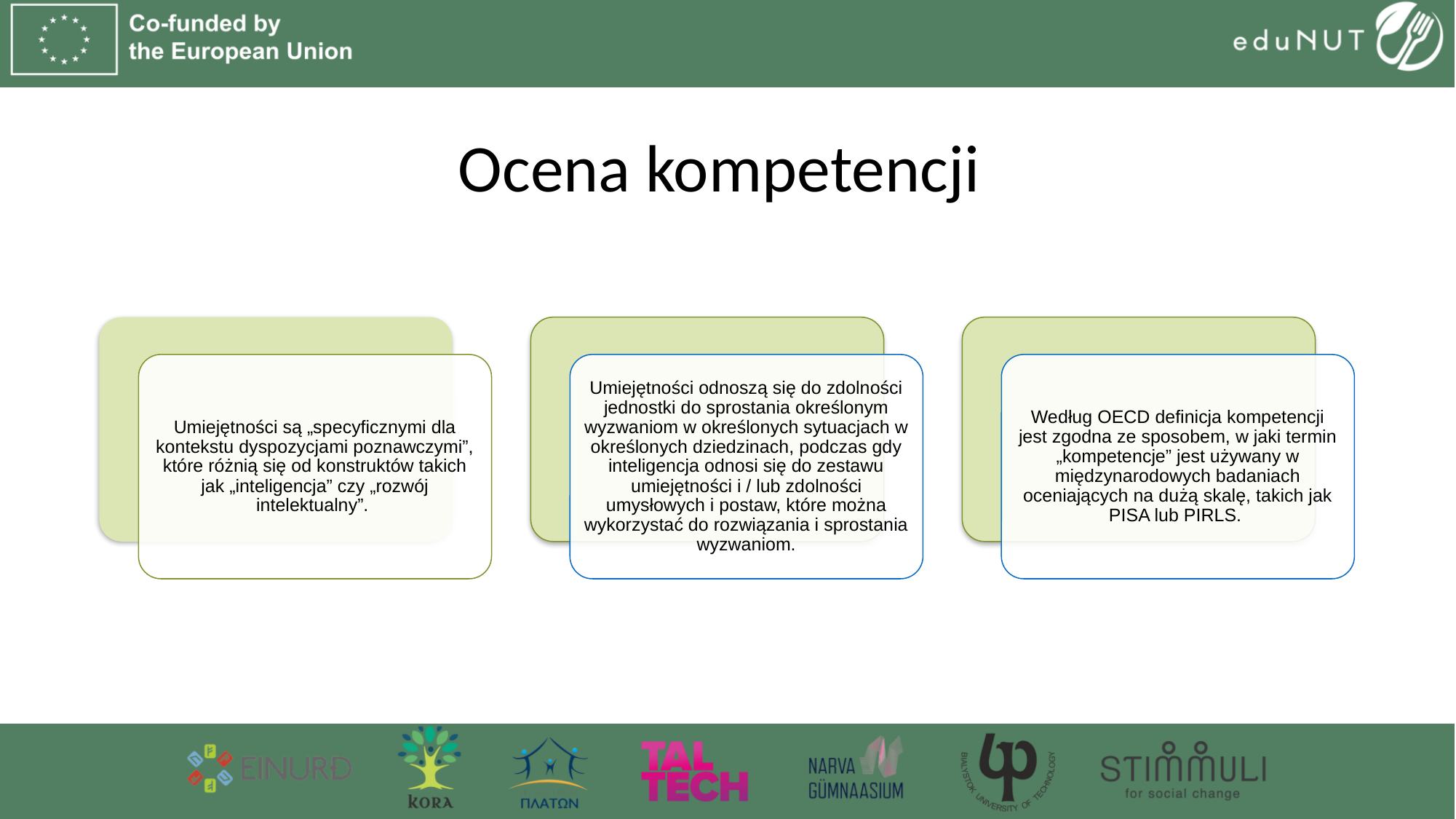

# Ocena kompetencji

Umiejętności są „specyficznymi dla kontekstu dyspozycjami poznawczymi”, które różnią się od konstruktów takich jak „inteligencja” czy „rozwój intelektualny”.
Umiejętności odnoszą się do zdolności jednostki do sprostania określonym wyzwaniom w określonych sytuacjach w określonych dziedzinach, podczas gdy inteligencja odnosi się do zestawu umiejętności i / lub zdolności umysłowych i postaw, które można wykorzystać do rozwiązania i sprostania wyzwaniom.
Według OECD definicja kompetencji jest zgodna ze sposobem, w jaki termin „kompetencje” jest używany w międzynarodowych badaniach oceniających na dużą skalę, takich jak PISA lub PIRLS.